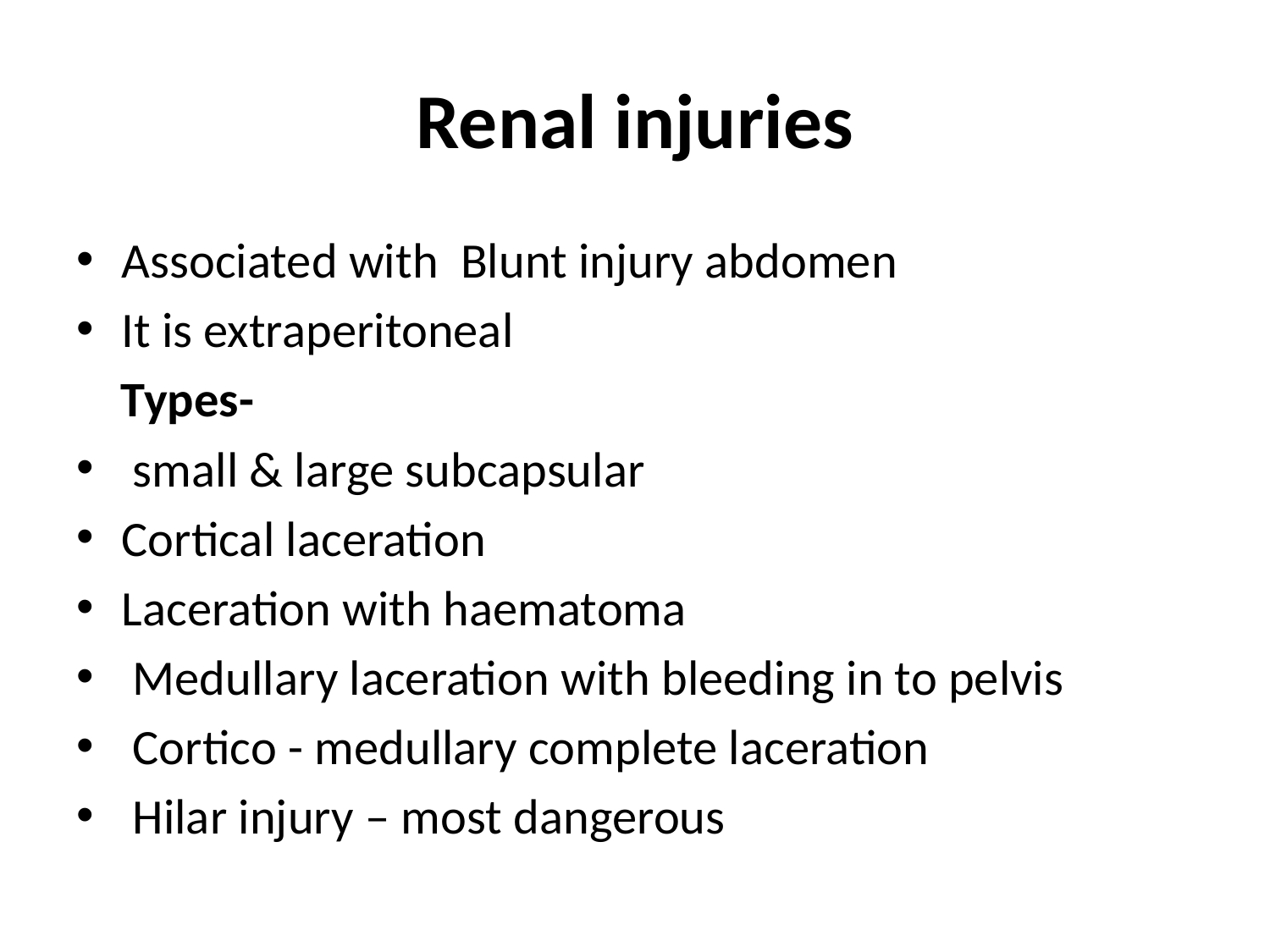

# Renal injuries
Associated with  Blunt injury abdomen
It is extraperitoneal
    Types-
 small & large subcapsular
Cortical laceration
Laceration with haematoma
 Medullary laceration with bleeding in to pelvis
 Cortico - medullary complete laceration
 Hilar injury – most dangerous